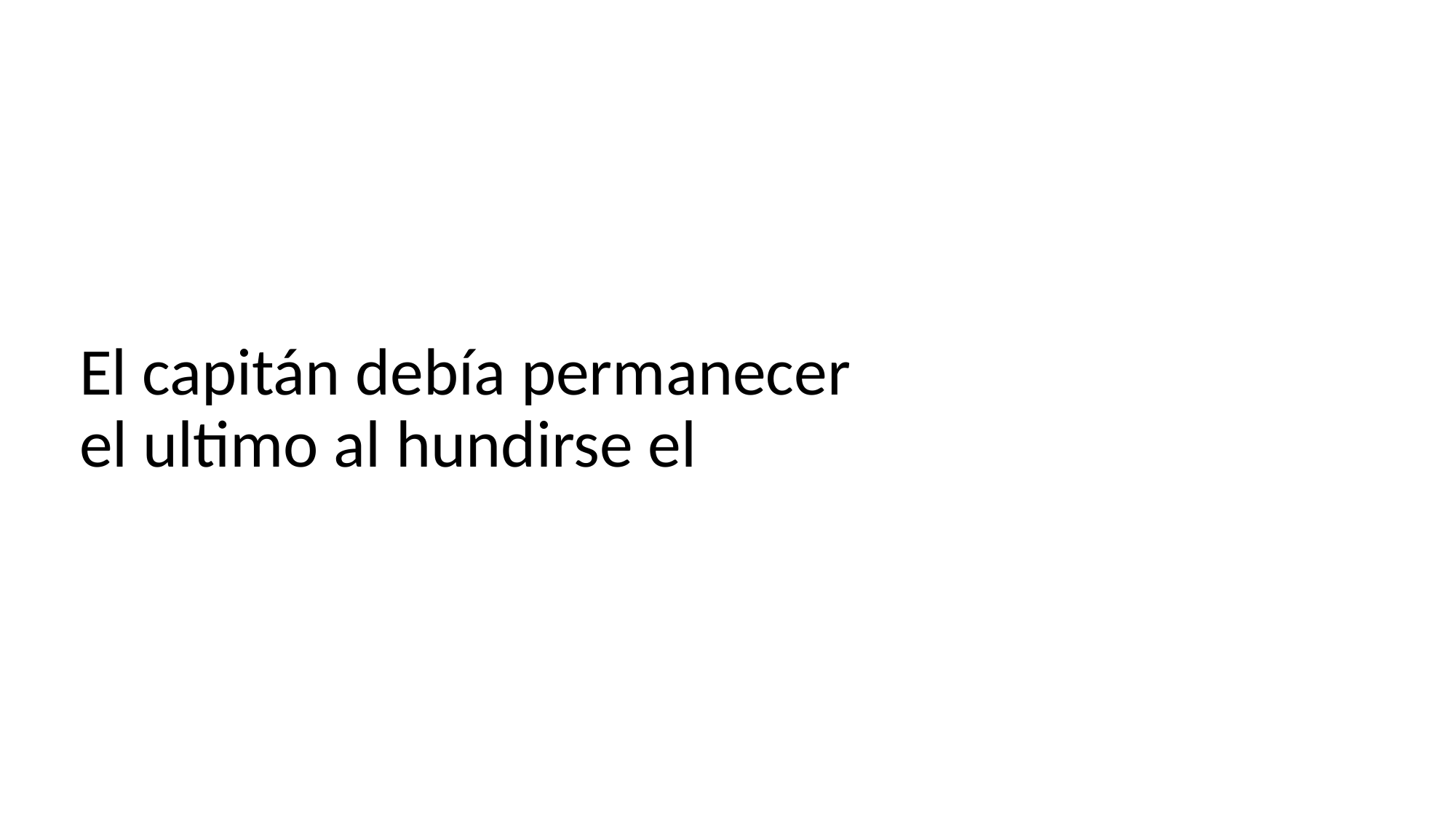

# El capitán debía permanecer el ultimo al hundirse el